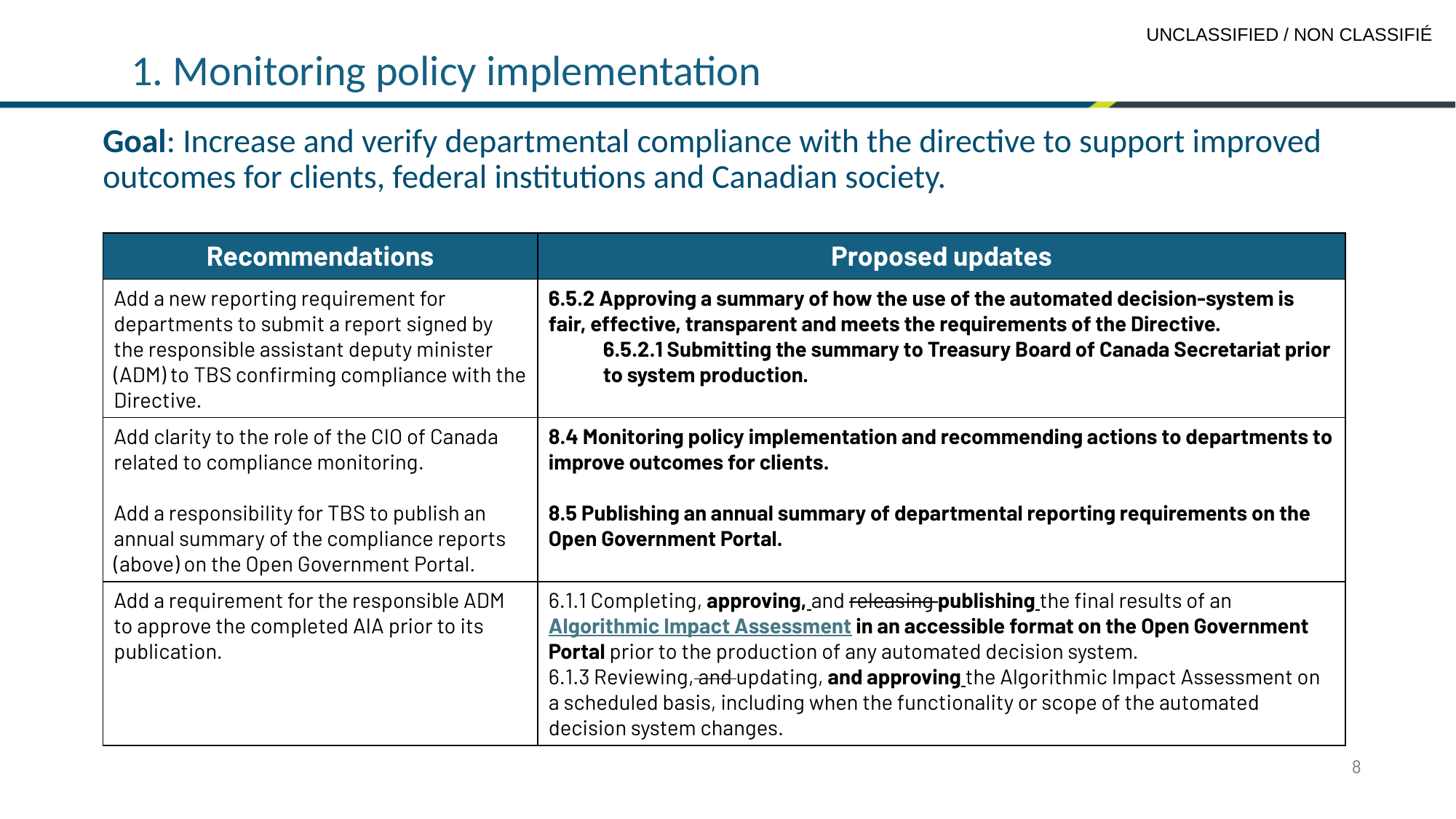

# 1. Monitoring policy implementation
Goal: Increase and verify departmental compliance with the directive to support improved outcomes for clients, federal institutions and Canadian society.

| Recommendations | Proposed updates |
| --- | --- |
| Add a new reporting requirement for departments to submit a report signed by the responsible assistant deputy minister (ADM) to TBS confirming compliance with the Directive. | 6.5.2 Approving a summary of how the use of the automated decision-system is fair, effective, transparent and meets the requirements of the Directive. 6.5.2.1 Submitting the summary to Treasury Board of Canada Secretariat prior to system production. |
| Add clarity to the role of the CIO of Canada related to compliance monitoring. Add a responsibility for TBS to publish an annual summary of the compliance reports (above) on the Open Government Portal. | 8.4 Monitoring policy implementation and recommending actions to departments to improve outcomes for clients. 8.5 Publishing an annual summary of departmental reporting requirements on the Open Government Portal. |
| Add a requirement for the responsible ADM to approve the completed AIA prior to its publication. | 6.1.1 Completing, approving, and releasing publishing the final results of an Algorithmic Impact Assessment in an accessible format on the Open Government Portal prior to the production of any automated decision system. 6.1.3 Reviewing, and updating, and approving the Algorithmic Impact Assessment on a scheduled basis, including when the functionality or scope of the automated decision system changes. |
8